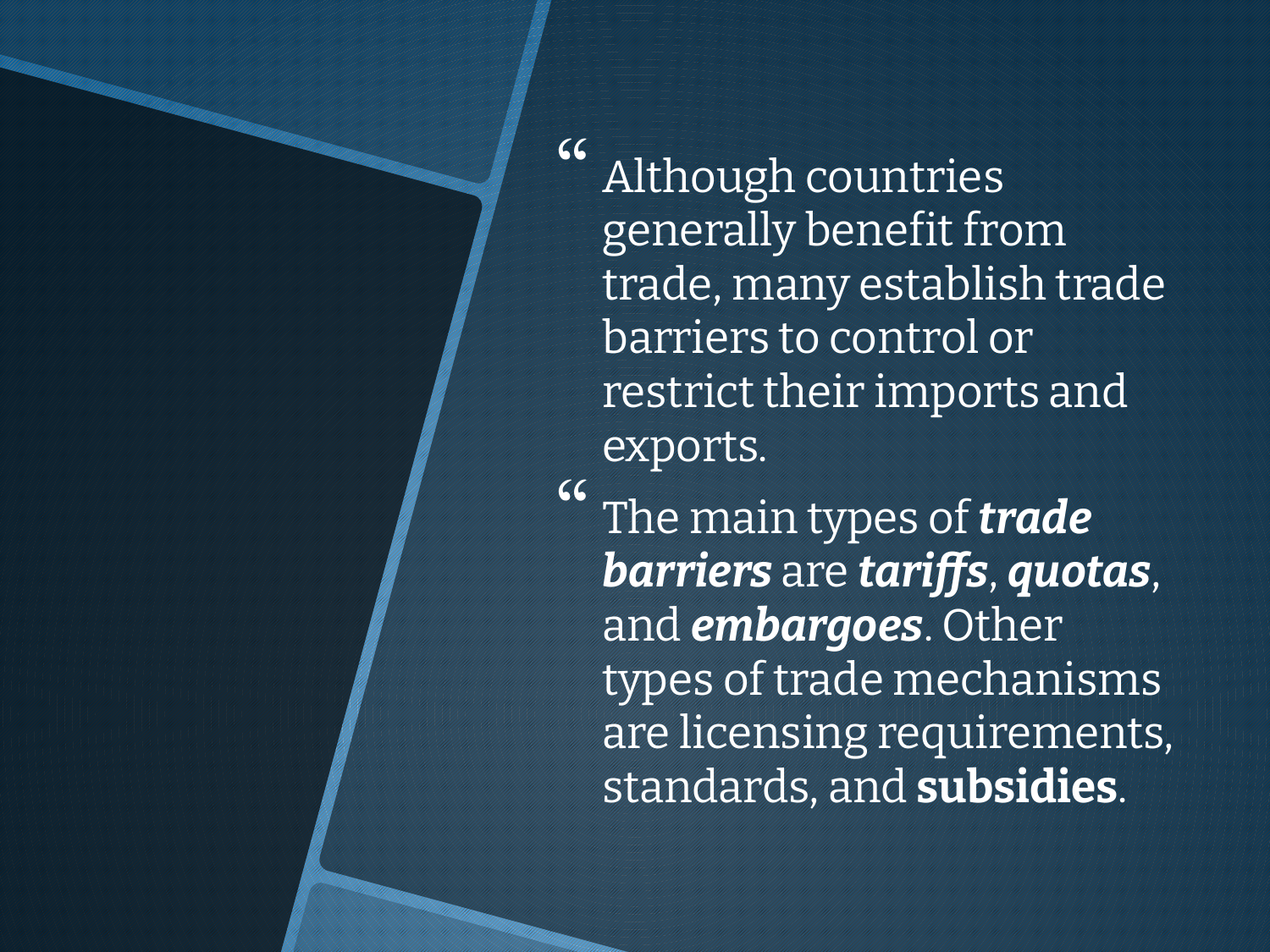

Although countries generally benefit from trade, many establish trade barriers to control or restrict their imports and exports.
The main types of trade barriers are tariffs, quotas, and embargoes. Other types of trade mechanisms are licensing requirements, standards, and subsidies.
#